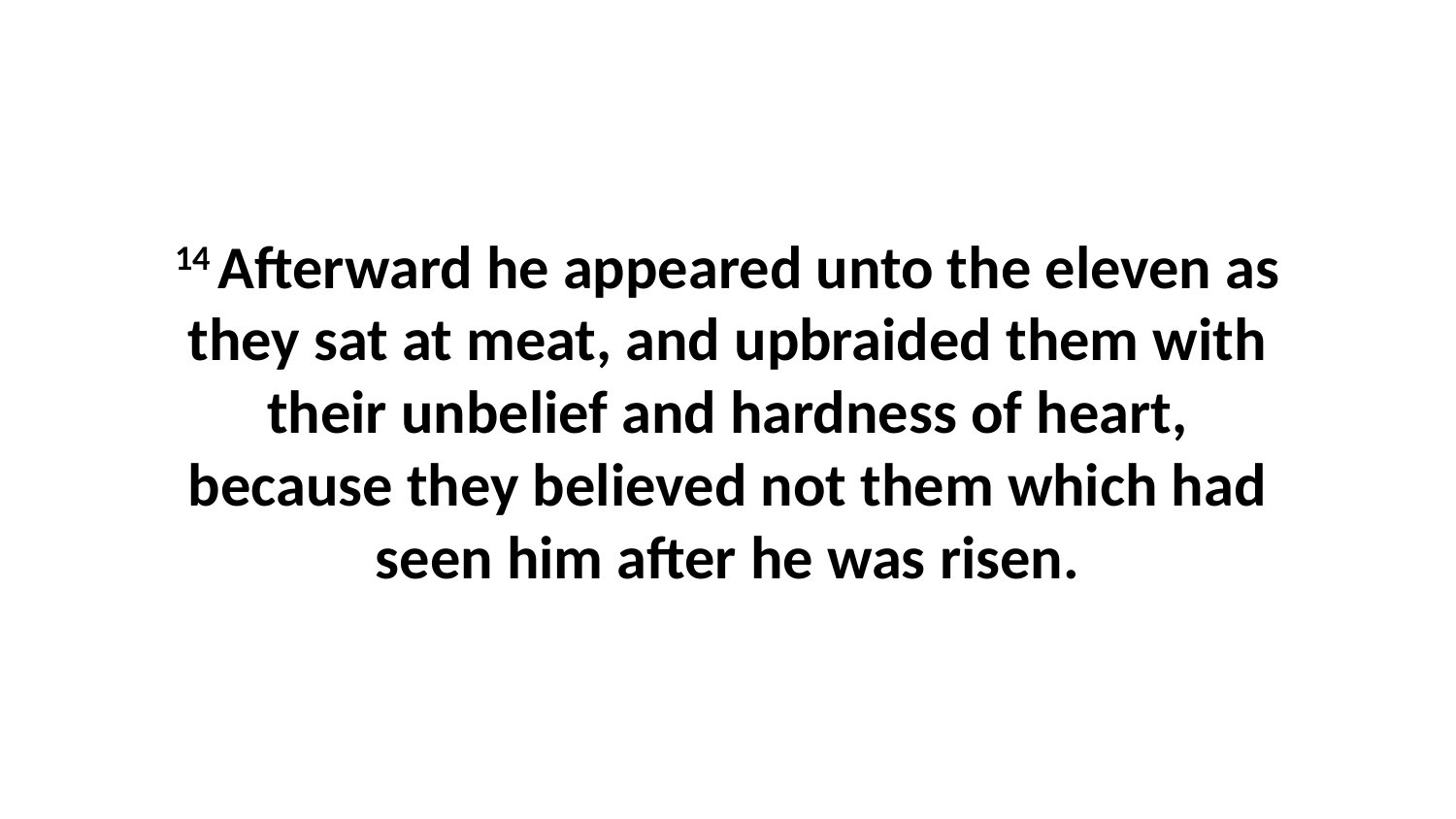

14 Afterward he appeared unto the eleven as they sat at meat, and upbraided them with their unbelief and hardness of heart, because they believed not them which had seen him after he was risen.